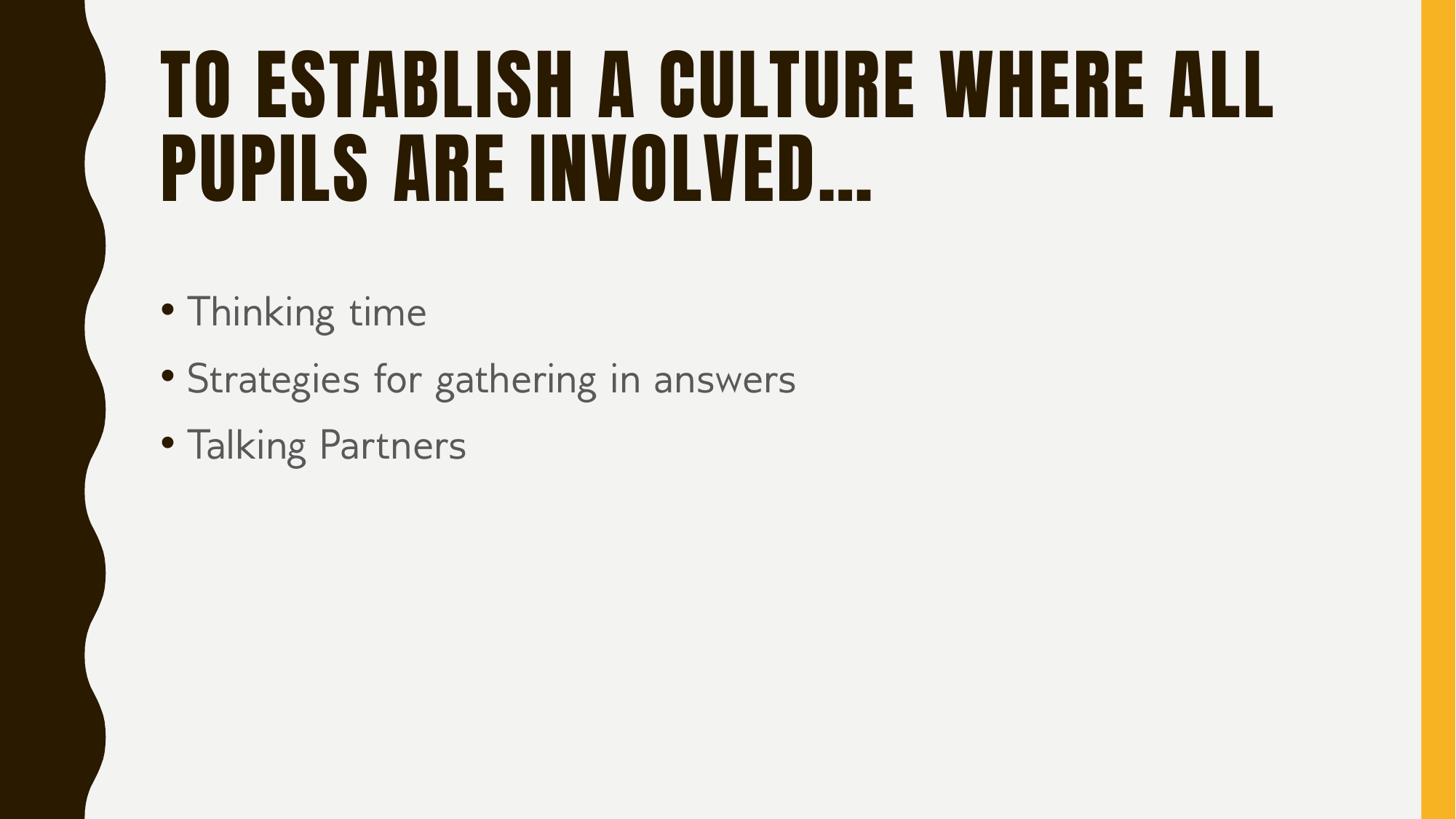

# To establish a culture where all pupils are involved…
Thinking time
Strategies for gathering in answers
Talking Partners